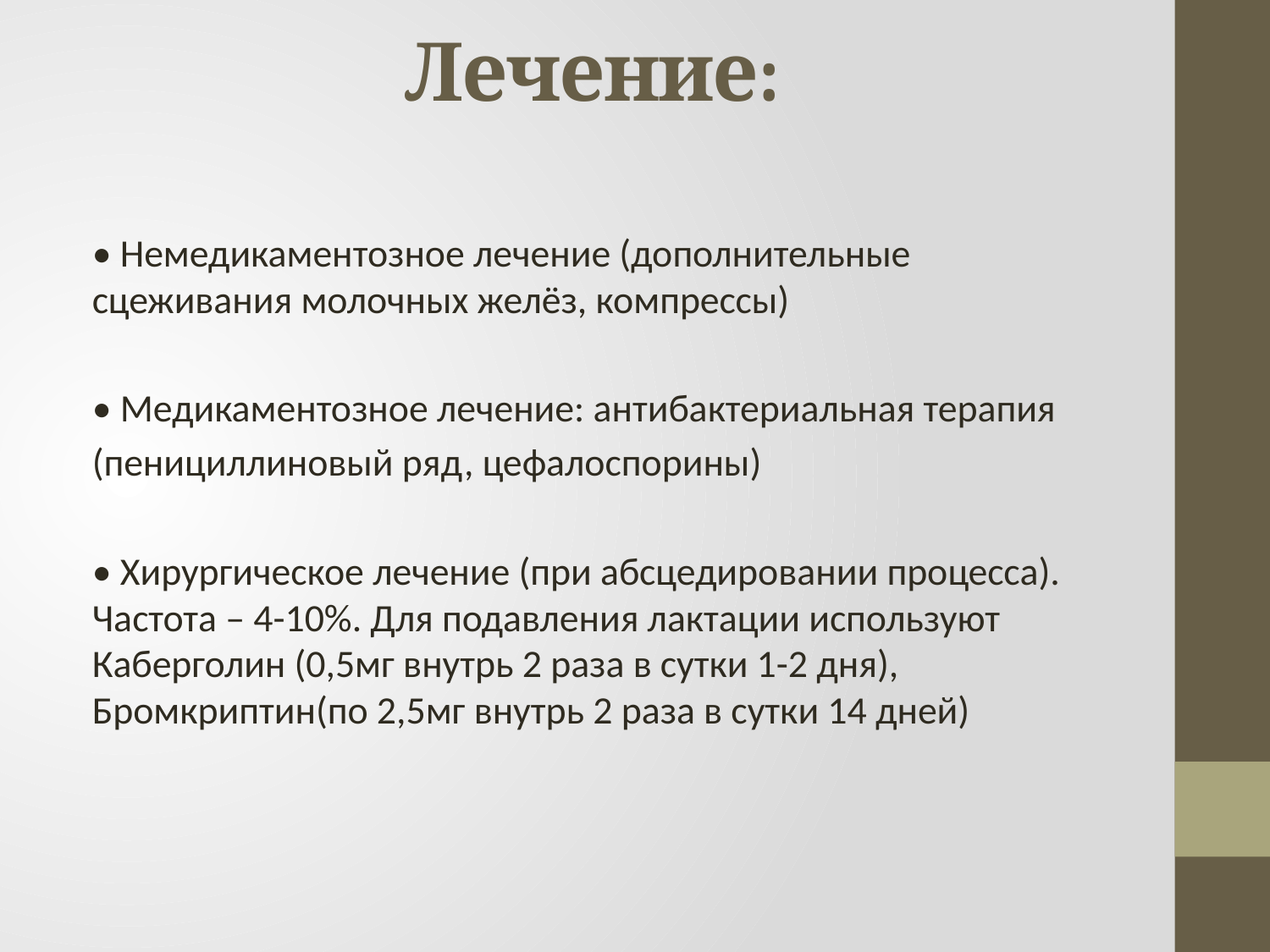

# Лечение:
• Немедикаментозное лечение (дополнительные сцеживания молочных желёз, компрессы)

• Медикаментозное лечение: антибактериальная терапия
(пенициллиновый ряд, цефалоспорины)

• Хирургическое лечение (при абсцедировании процесса). Частота – 4-10%. Для подавления лактации используют Каберголин (0,5мг внутрь 2 раза в сутки 1-2 дня), Бромкриптин(по 2,5мг внутрь 2 раза в сутки 14 дней)